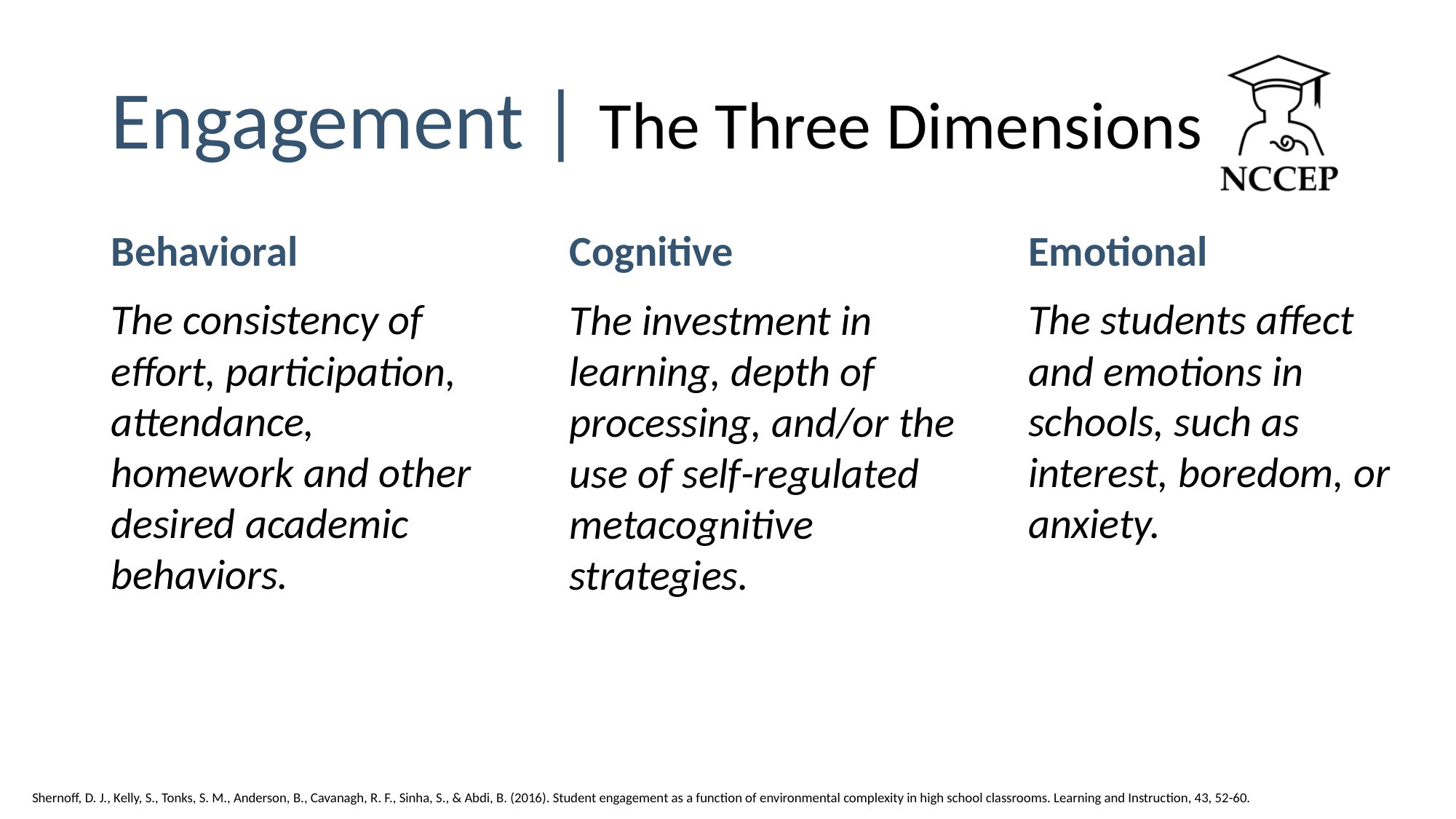

# Engagement | The Three Dimensions
Behavioral
The consistency of effort, participation, attendance, homework and other desired academic behaviors.
Cognitive
The investment in learning, depth of processing, and/or the use of self-regulated metacognitive strategies.

Emotional
The students affect and emotions in schools, such as interest, boredom, or anxiety.
Shernoff, D. J., Kelly, S., Tonks, S. M., Anderson, B., Cavanagh, R. F., Sinha, S., & Abdi, B. (2016). Student engagement as a function of environmental complexity in high school classrooms. Learning and Instruction, 43, 52-60.